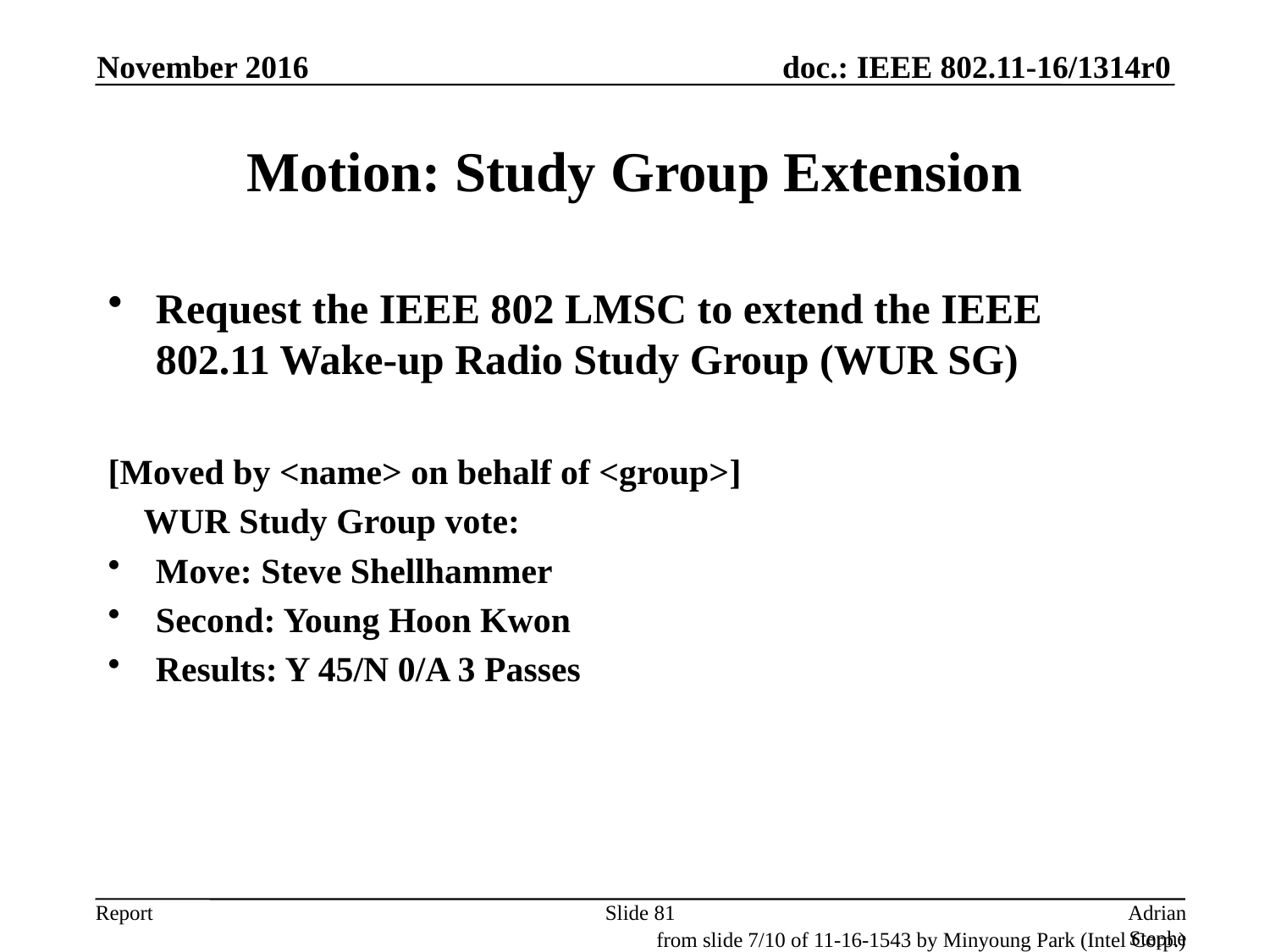

November 2016
# Motion: Study Group Extension
Request the IEEE 802 LMSC to extend the IEEE 802.11 Wake-up Radio Study Group (WUR SG)

[Moved by <name> on behalf of <group>]
    WUR Study Group vote:
Move: Steve Shellhammer
Second: Young Hoon Kwon
Results: Y 45/N 0/A 3 Passes

Slide 81
Adrian Stephens, Intel Corporation
from slide 7/10 of 11-16-1543 by Minyoung Park (Intel Corp.)